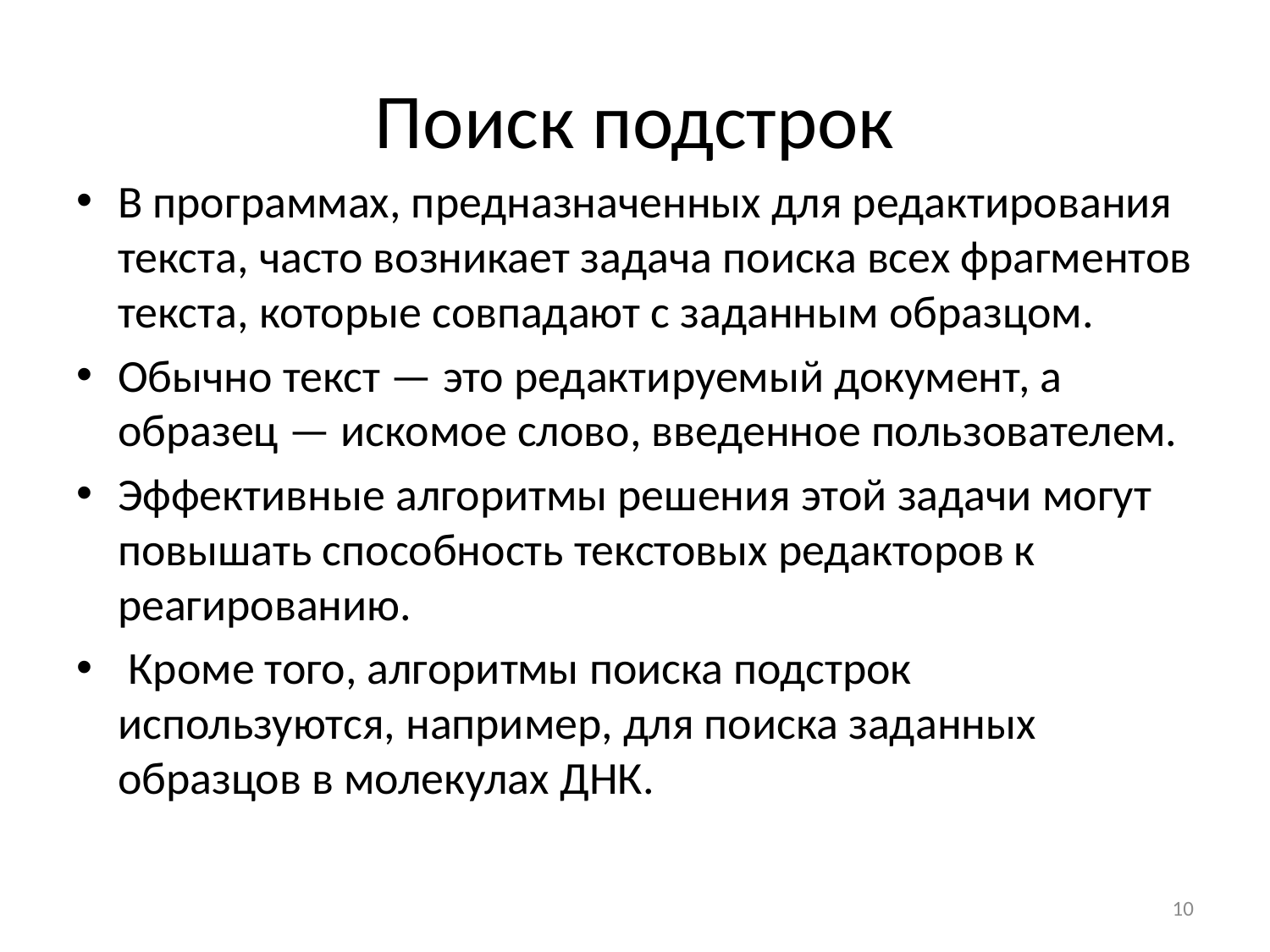

# Поиск подстрок
В программах, предназначенных для редактирования текста, часто возникает задача поиска всех фрагментов текста, которые совпадают с заданным образцом.
Обычно текст — это редактируемый документ, а образец — искомое слово, введенное пользователем.
Эффективные алгоритмы решения этой задачи могут повышать способность текстовых редакторов к реагированию.
 Кроме того, алгоритмы поиска подстрок используются, например, для поиска заданных образцов в молекулах ДНК.

10